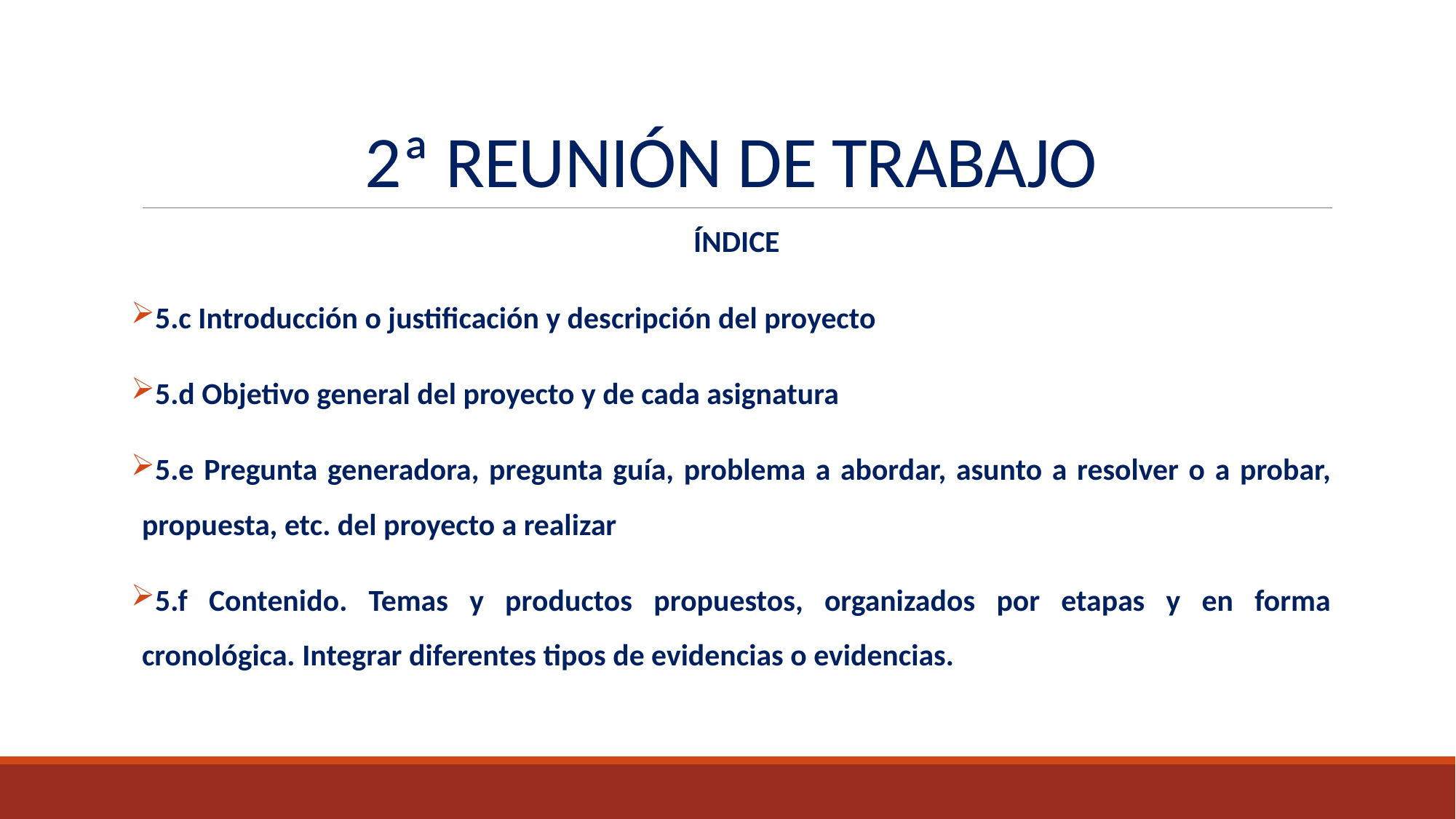

# 2ª REUNIÓN DE TRABAJO
ÍNDICE
5.c Introducción o justificación y descripción del proyecto
5.d Objetivo general del proyecto y de cada asignatura
5.e Pregunta generadora, pregunta guía, problema a abordar, asunto a resolver o a probar, propuesta, etc. del proyecto a realizar
5.f Contenido. Temas y productos propuestos, organizados por etapas y en forma cronológica. Integrar diferentes tipos de evidencias o evidencias.